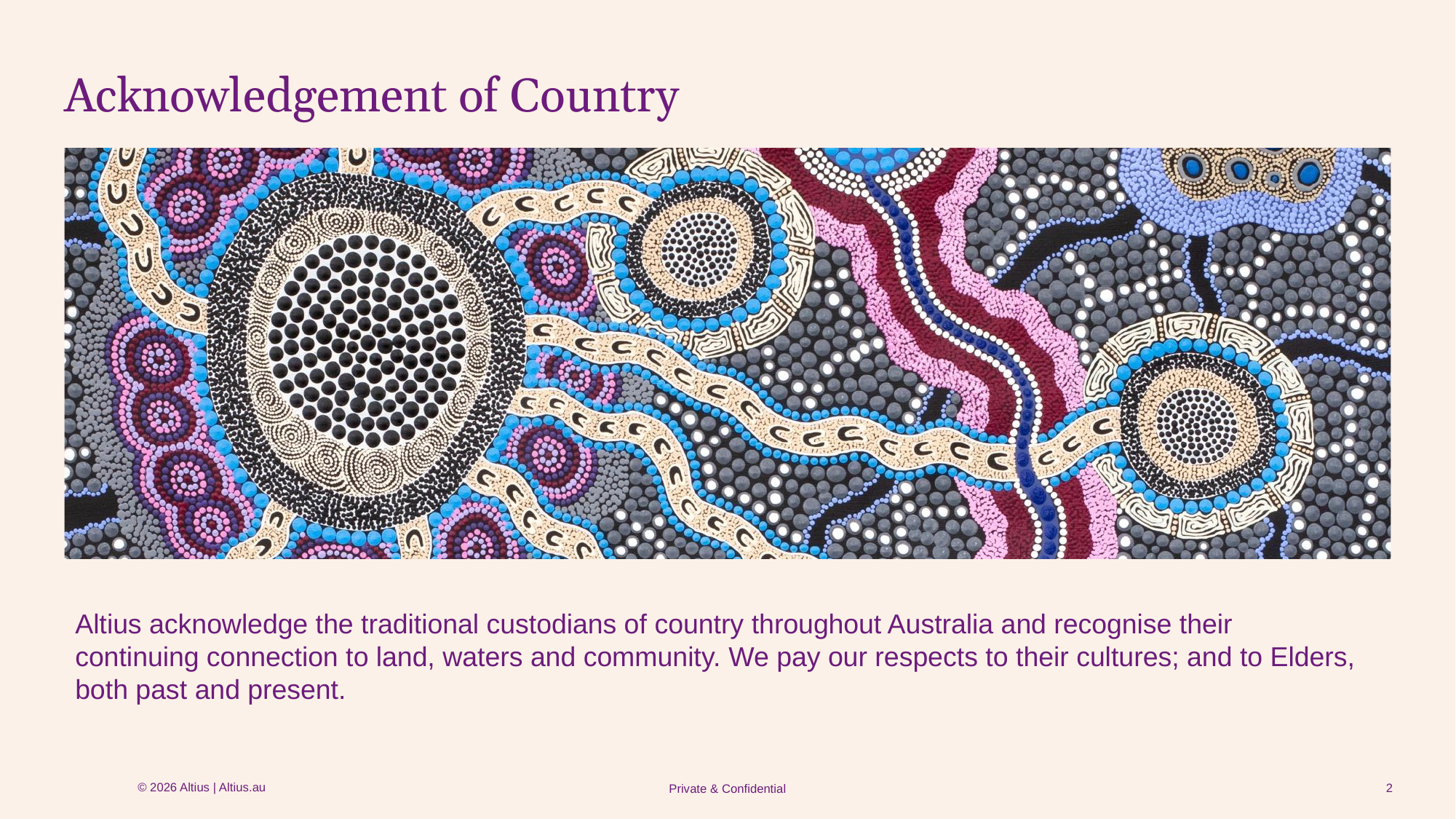

Acknowledgement of Country
Altius acknowledge the traditional custodians of country throughout Australia and recognise their continuing connection to land, waters and community. ​We pay our respects to their cultures; and to Elders, both past and present.
2